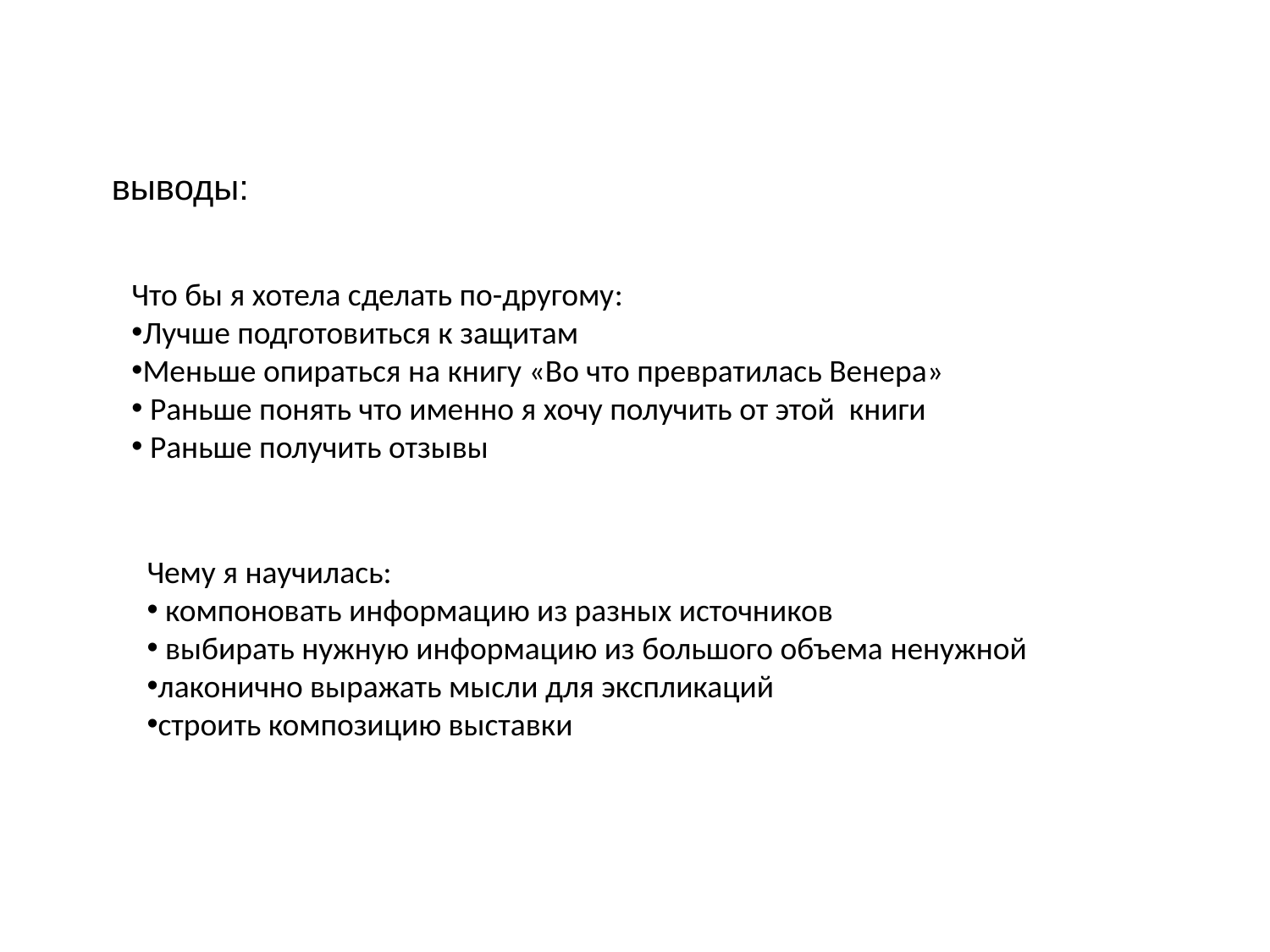

выводы:

Что бы я хотела сделать по-другому:
Лучше подготовиться к защитам
Меньше опираться на книгу «Во что превратилась Венера»
 Раньше понять что именно я хочу получить от этой  книги
 Раньше получить отзывы
Чему я научилась:
 компоновать информацию из разных источников
 выбирать нужную информацию из большого объема ненужной
лаконично выражать мысли для экспликаций
строить композицию выставки